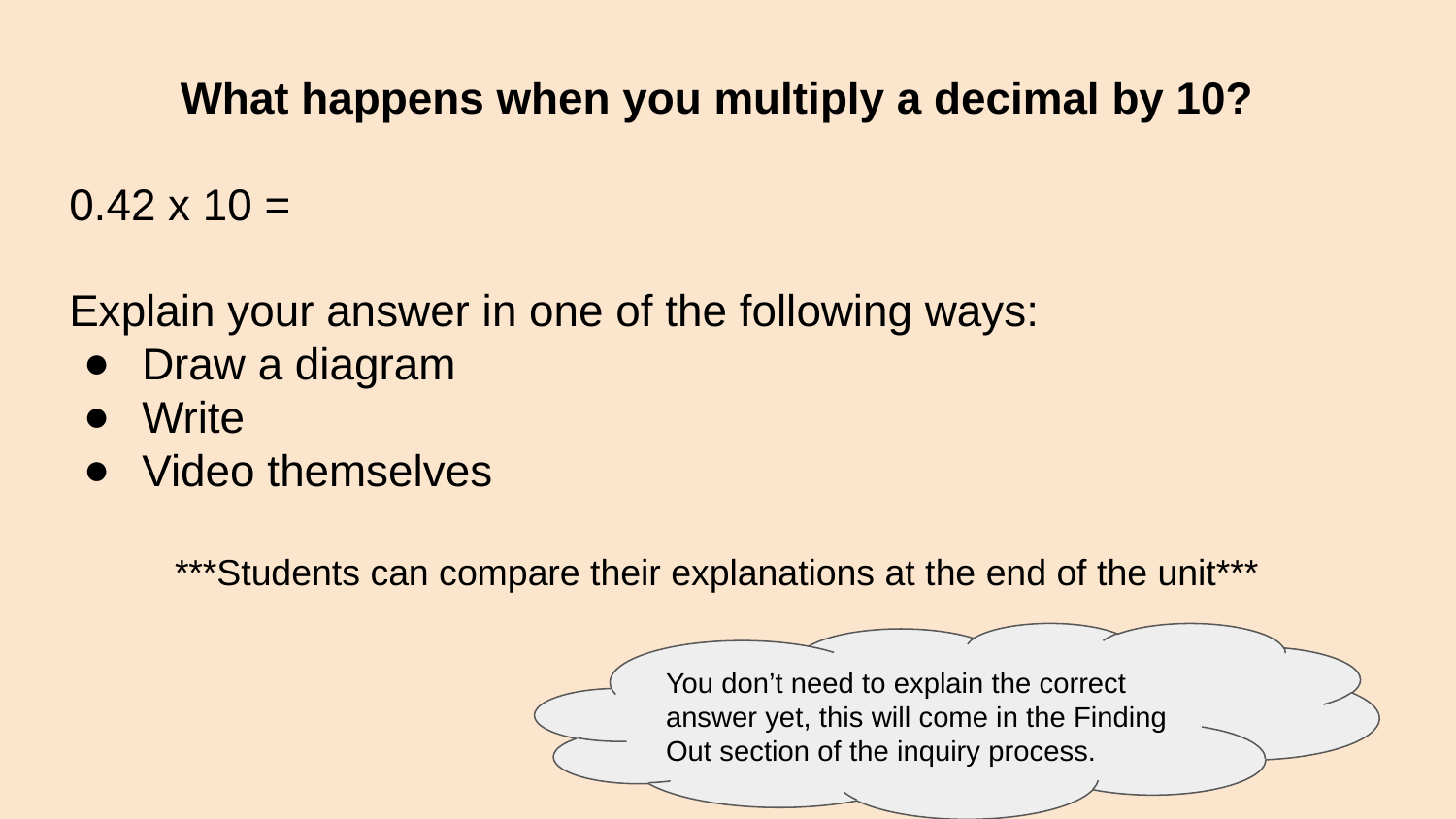

What happens when you multiply a decimal by 10?

0.42 x 10 =

Explain your answer in one of the following ways:
Draw a diagram
Write
Video themselves

***Students can compare their explanations at the end of the unit***

You don’t need to explain the correct answer yet, this will come in the Finding Out section of the inquiry process.